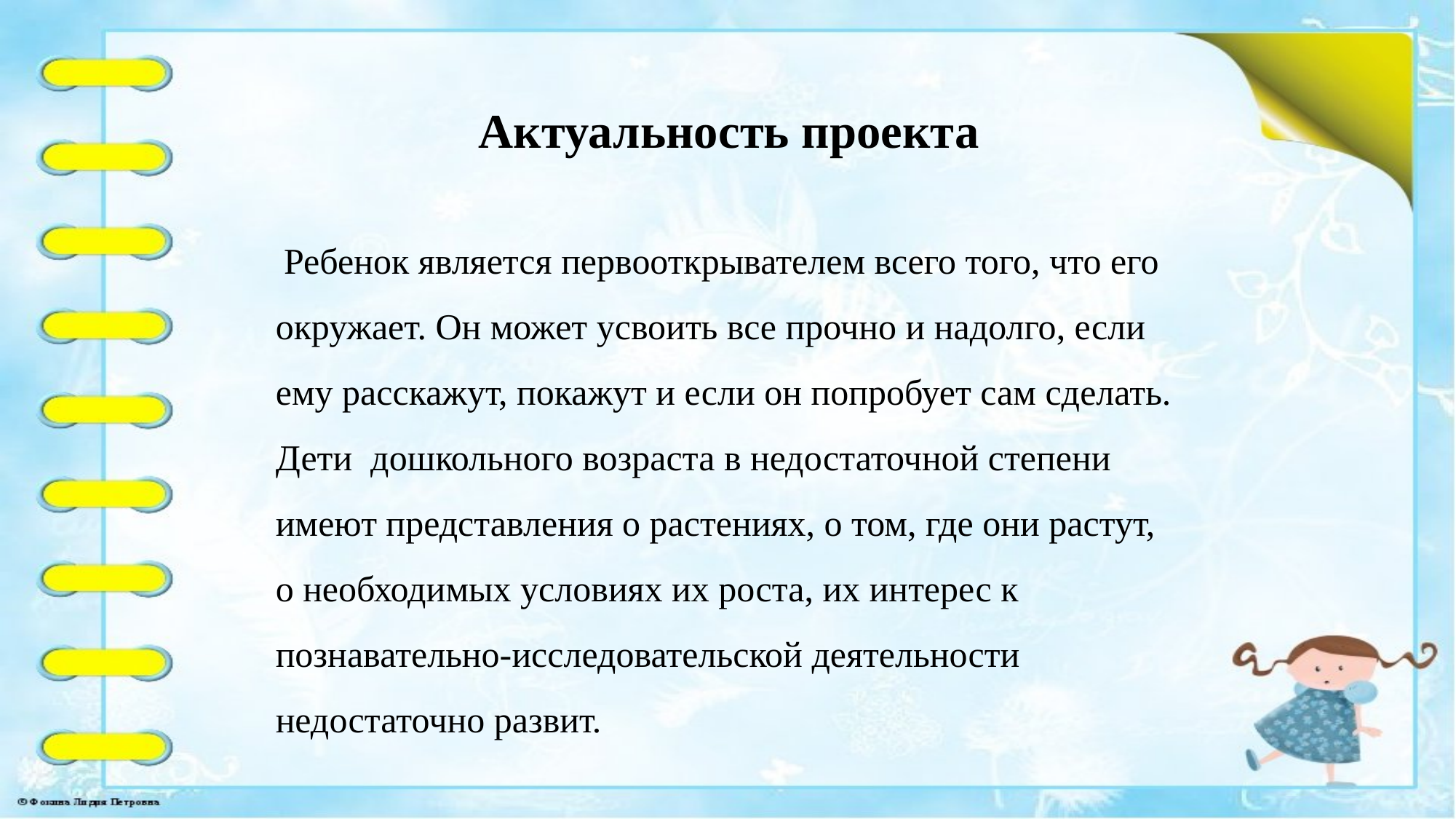

Актуальность проекта

 Ребенок является первооткрывателем всего того, что его окружает. Он может усвоить все прочно и надолго, если ему расскажут, покажут и если он попробует сам сделать. Дети  дошкольного возраста в недостаточной степени имеют представления о растениях, о том, где они растут, о необходимых условиях их роста, их интерес к познавательно-исследовательской деятельности недостаточно развит.